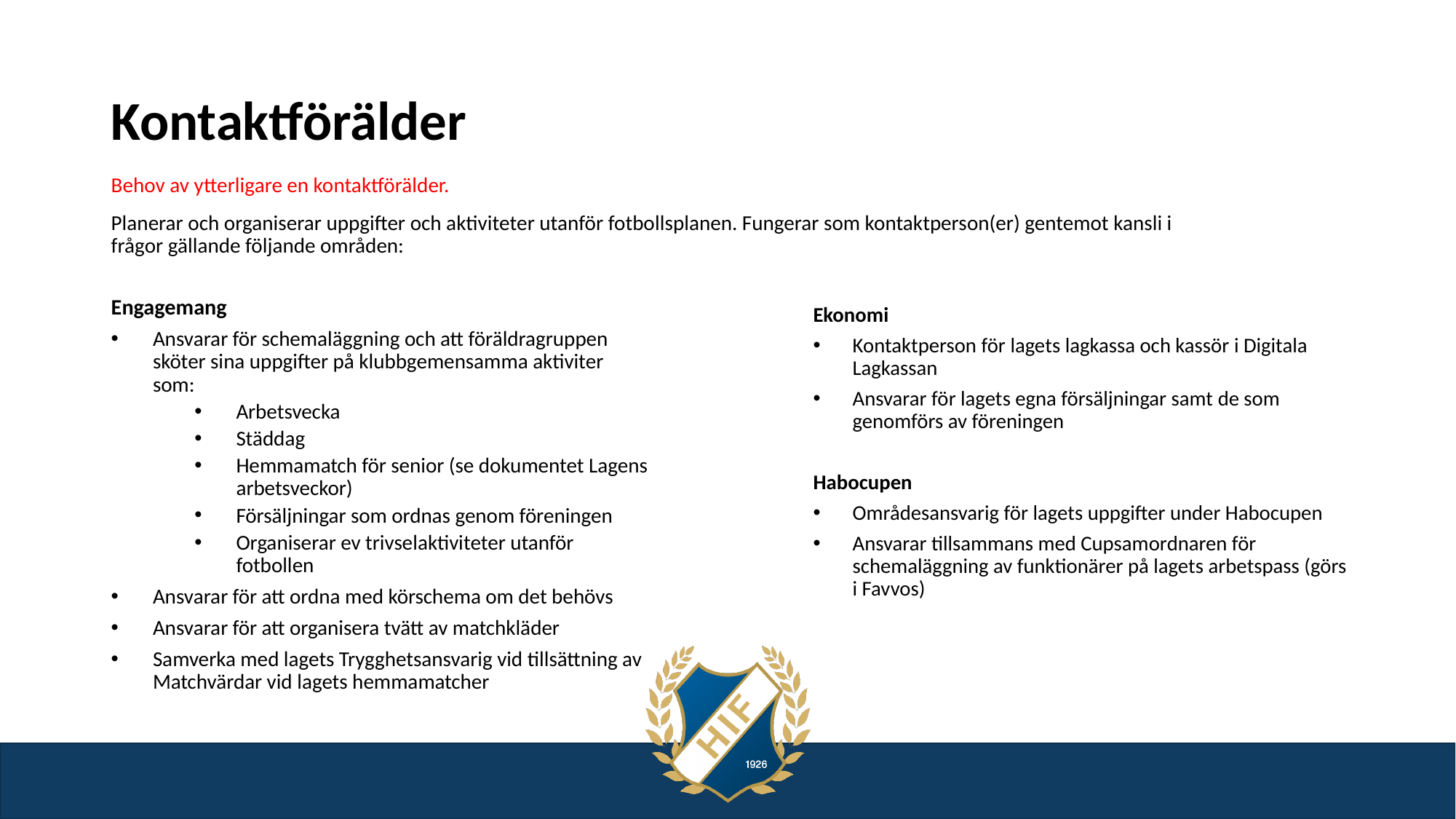

# Kontaktförälder
Behov av ytterligare en kontaktförälder.
Planerar och organiserar uppgifter och aktiviteter utanför fotbollsplanen. Fungerar som kontaktperson(er) gentemot kansli i frågor gällande följande områden:

Engagemang
Ansvarar för schemaläggning och att föräldragruppen sköter sina uppgifter på klubbgemensamma aktiviter som:
Arbetsvecka
Städdag
Hemmamatch för senior (se dokumentet Lagens arbetsveckor)
Försäljningar som ordnas genom föreningen
Organiserar ev trivselaktiviteter utanför fotbollen
Ansvarar för att ordna med körschema om det behövs
Ansvarar för att organisera tvätt av matchkläder
Samverka med lagets Trygghetsansvarig vid tillsättning av Matchvärdar vid lagets hemmamatcher
Ekonomi
Kontaktperson för lagets lagkassa och kassör i Digitala Lagkassan
Ansvarar för lagets egna försäljningar samt de som genomförs av föreningen

Habocupen
Områdesansvarig för lagets uppgifter under Habocupen
Ansvarar tillsammans med Cupsamordnaren för schemaläggning av funktionärer på lagets arbetspass (görs i Favvos)